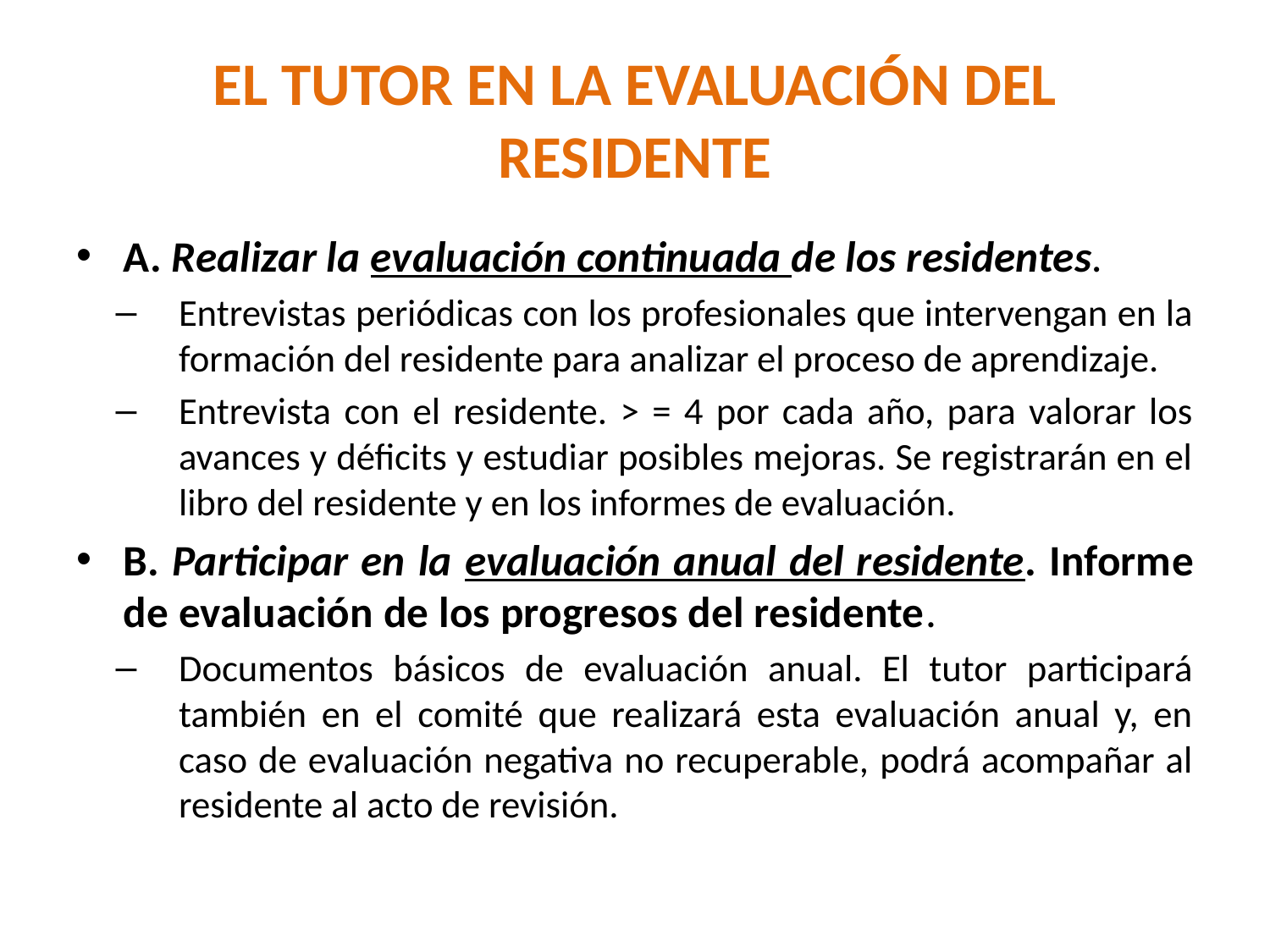

# El tutor en la evaluación del residente
A. Realizar la evaluación continuada de los residentes.
Entrevistas periódicas con los profesionales que intervengan en la formación del residente para analizar el proceso de aprendizaje.
Entrevista con el residente. > = 4 por cada año, para valorar los avances y déficits y estudiar posibles mejoras. Se registrarán en el libro del residente y en los informes de evaluación.
B. Participar en la evaluación anual del residente. Informe de evaluación de los progresos del residente.
Documentos básicos de evaluación anual. El tutor participará también en el comité que realizará esta evaluación anual y, en caso de evaluación negativa no recuperable, podrá acompañar al residente al acto de revisión.